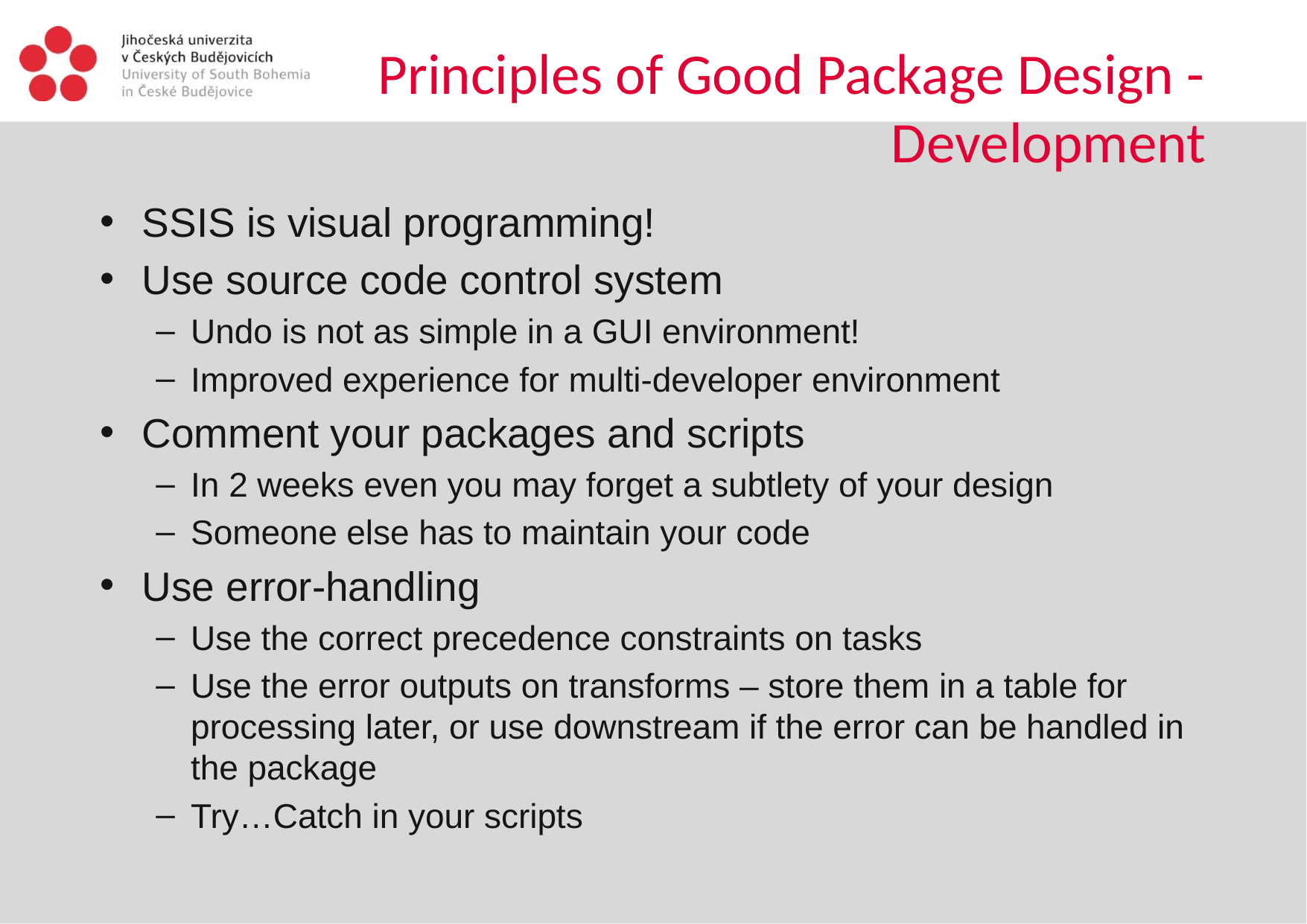

# Principles of Good Package Design - Development
SSIS is visual programming!
Use source code control system
Undo is not as simple in a GUI environment!
Improved experience for multi-developer environment
Comment your packages and scripts
In 2 weeks even you may forget a subtlety of your design
Someone else has to maintain your code
Use error-handling
Use the correct precedence constraints on tasks
Use the error outputs on transforms – store them in a table for processing later, or use downstream if the error can be handled in the package
Try…Catch in your scripts